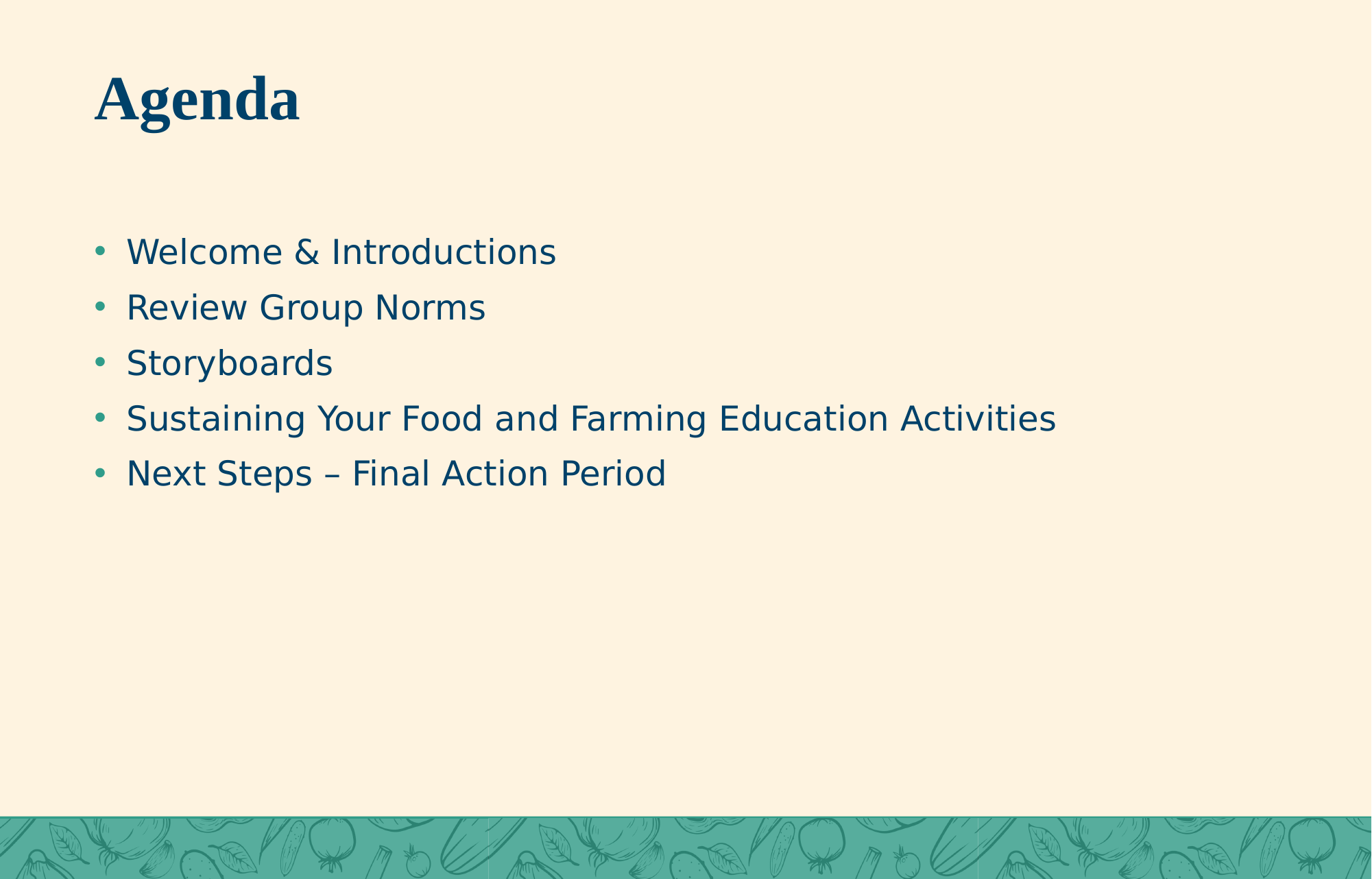

Agenda
Welcome & Introductions
Review Group Norms
Storyboards
Sustaining Your Food and Farming Education Activities
Next Steps – Final Action Period